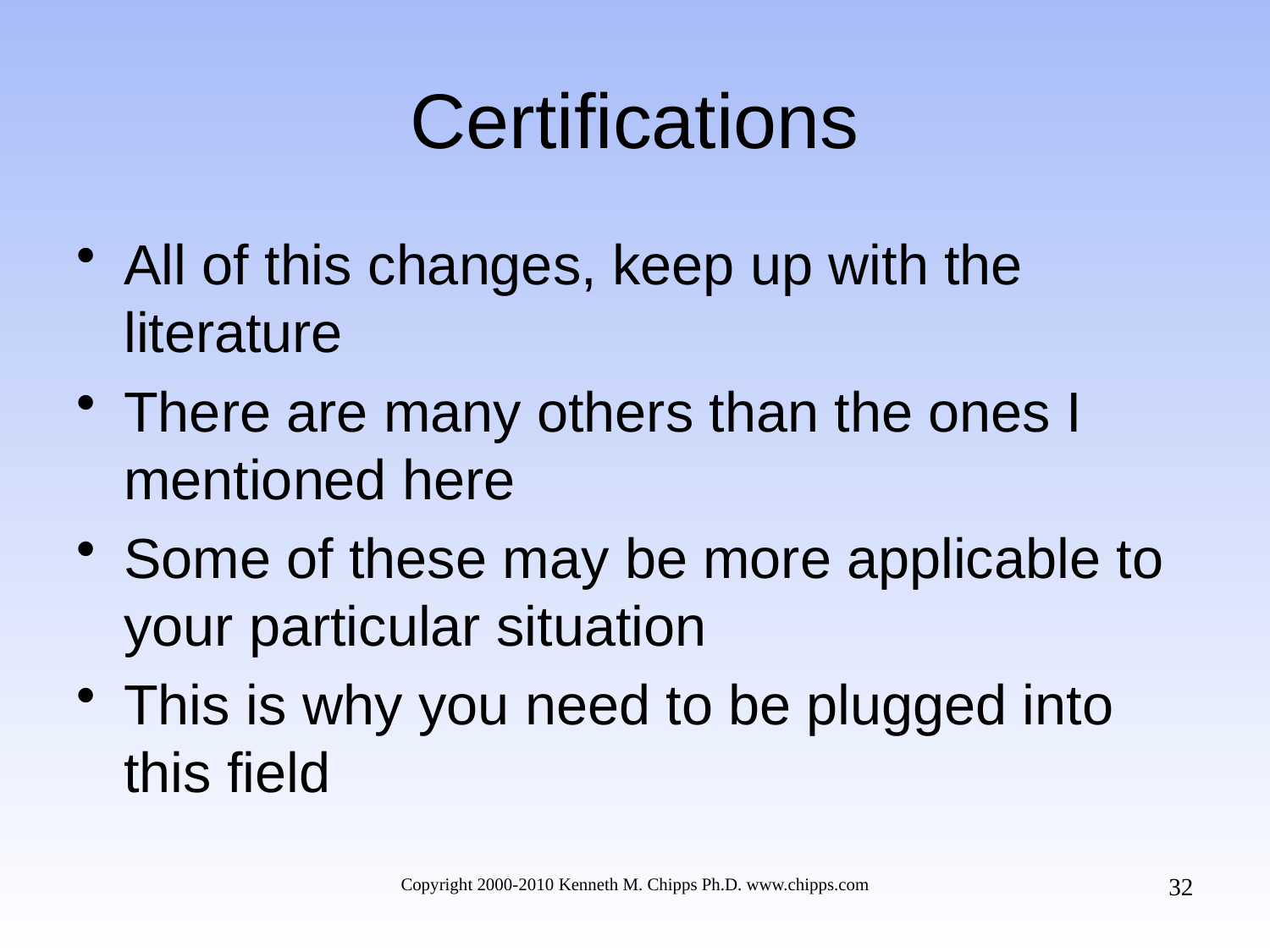

# Certifications
All of this changes, keep up with the literature
There are many others than the ones I mentioned here
Some of these may be more applicable to your particular situation
This is why you need to be plugged into this field
32
Copyright 2000-2010 Kenneth M. Chipps Ph.D. www.chipps.com